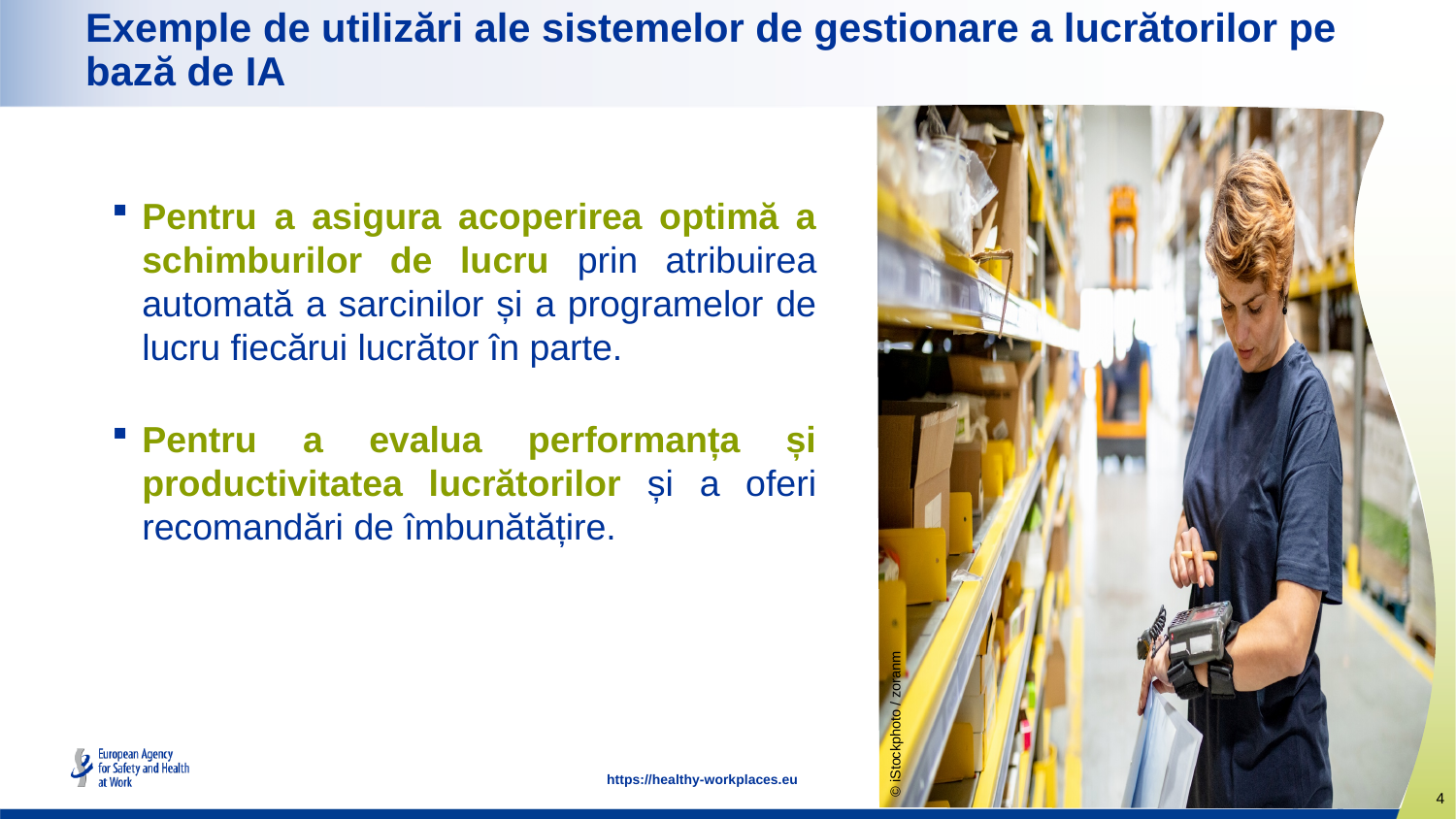

Exemple de utilizări ale sistemelor de gestionare a lucrătorilor pe bază de IA

Pentru a asigura acoperirea optimă a schimburilor de lucru prin atribuirea automată a sarcinilor și a programelor de lucru fiecărui lucrător în parte.
Pentru a evalua performanța și productivitatea lucrătorilor și a oferi recomandări de îmbunătățire.
© iStockphoto / zoranm